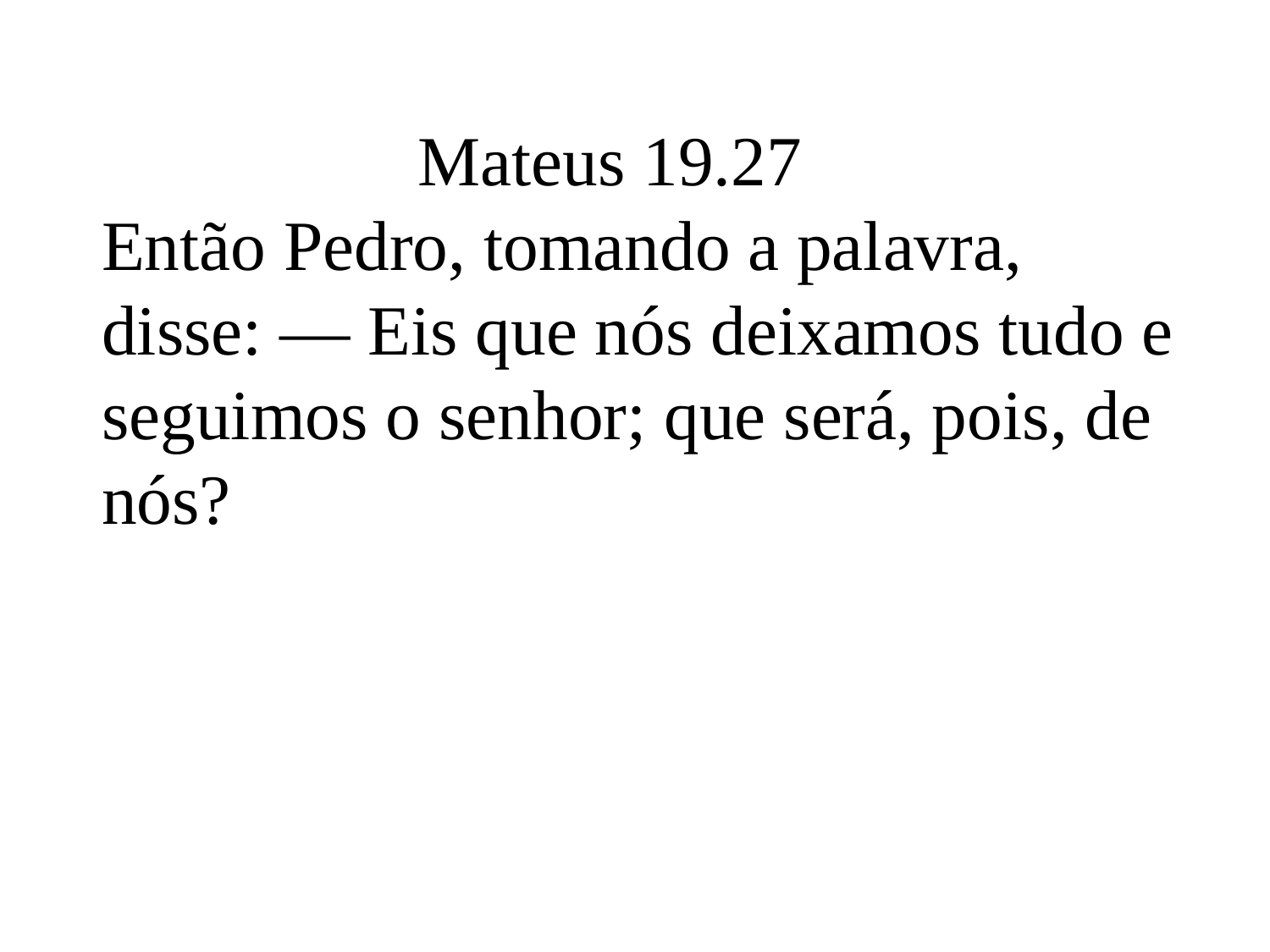

Mateus 19.27
Então Pedro, tomando a palavra, disse: — Eis que nós deixamos tudo e seguimos o senhor; que será, pois, de nós?